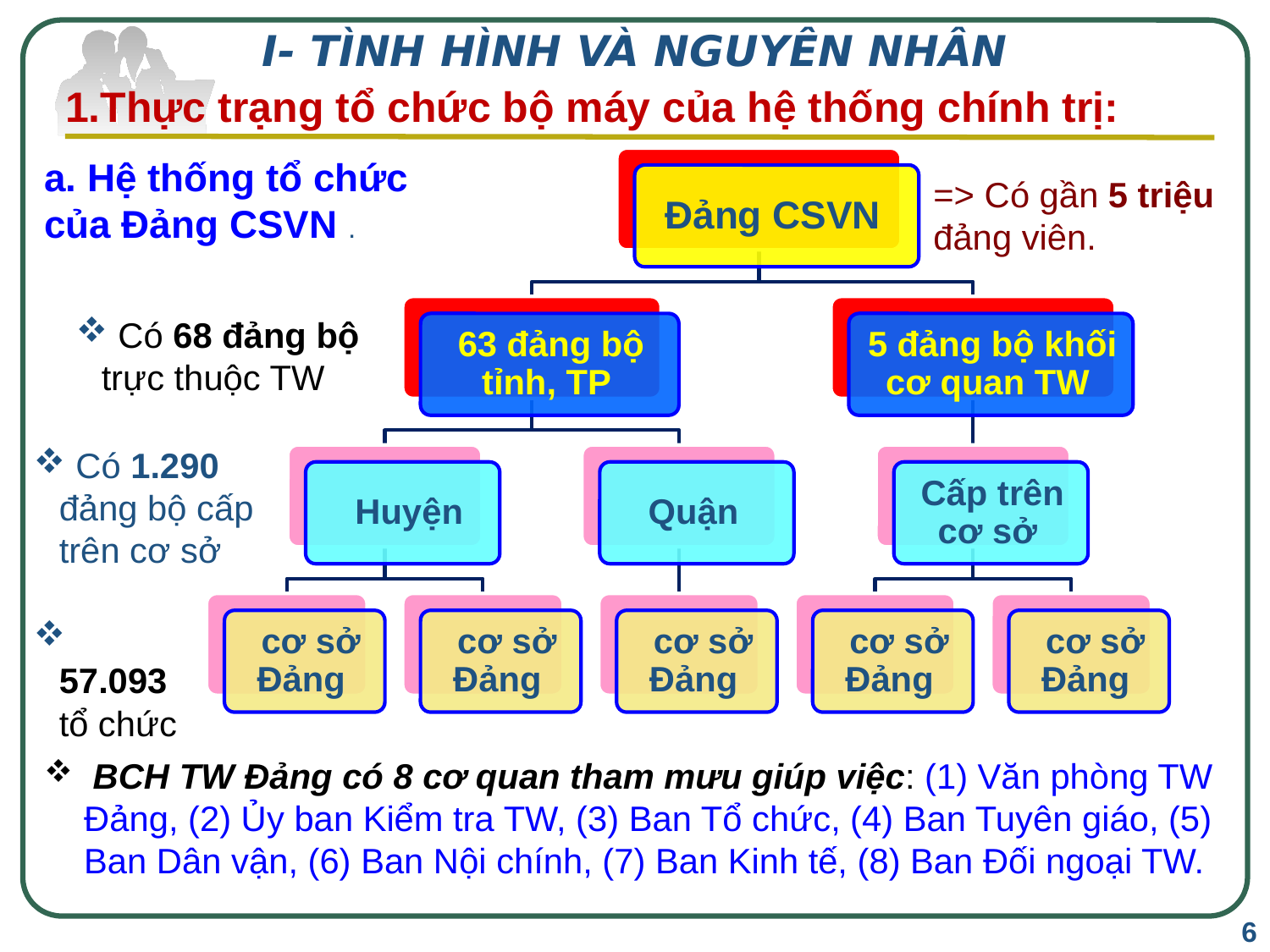

# I- TÌNH HÌNH VÀ NGUYÊN NHÂN
1.Thực trạng tổ chức bộ máy của hệ thống chính trị:
a. Hệ thống tổ chức của Đảng CSVN .
Đảng CSVN
63 đảng bộ tỉnh, TP
 Huyện
 cơ sở Đảng
 cơ sở Đảng
Quận
 cơ sở Đảng
5 đảng bộ khối cơ quan TW
Cấp trên cơ sở
 cơ sở Đảng
 cơ sở Đảng
=> Có gần 5 triệu đảng viên.
 Có 68 đảng bộ trực thuộc TW
 Có 1.290 đảng bộ cấp trên cơ sở
 57.093 tổ chức
 BCH TW Đảng có 8 cơ quan tham mưu giúp việc: (1) Văn phòng TW Đảng, (2) Ủy ban Kiểm tra TW, (3) Ban Tổ chức, (4) Ban Tuyên giáo, (5) Ban Dân vận, (6) Ban Nội chính, (7) Ban Kinh tế, (8) Ban Đối ngoại TW.
6